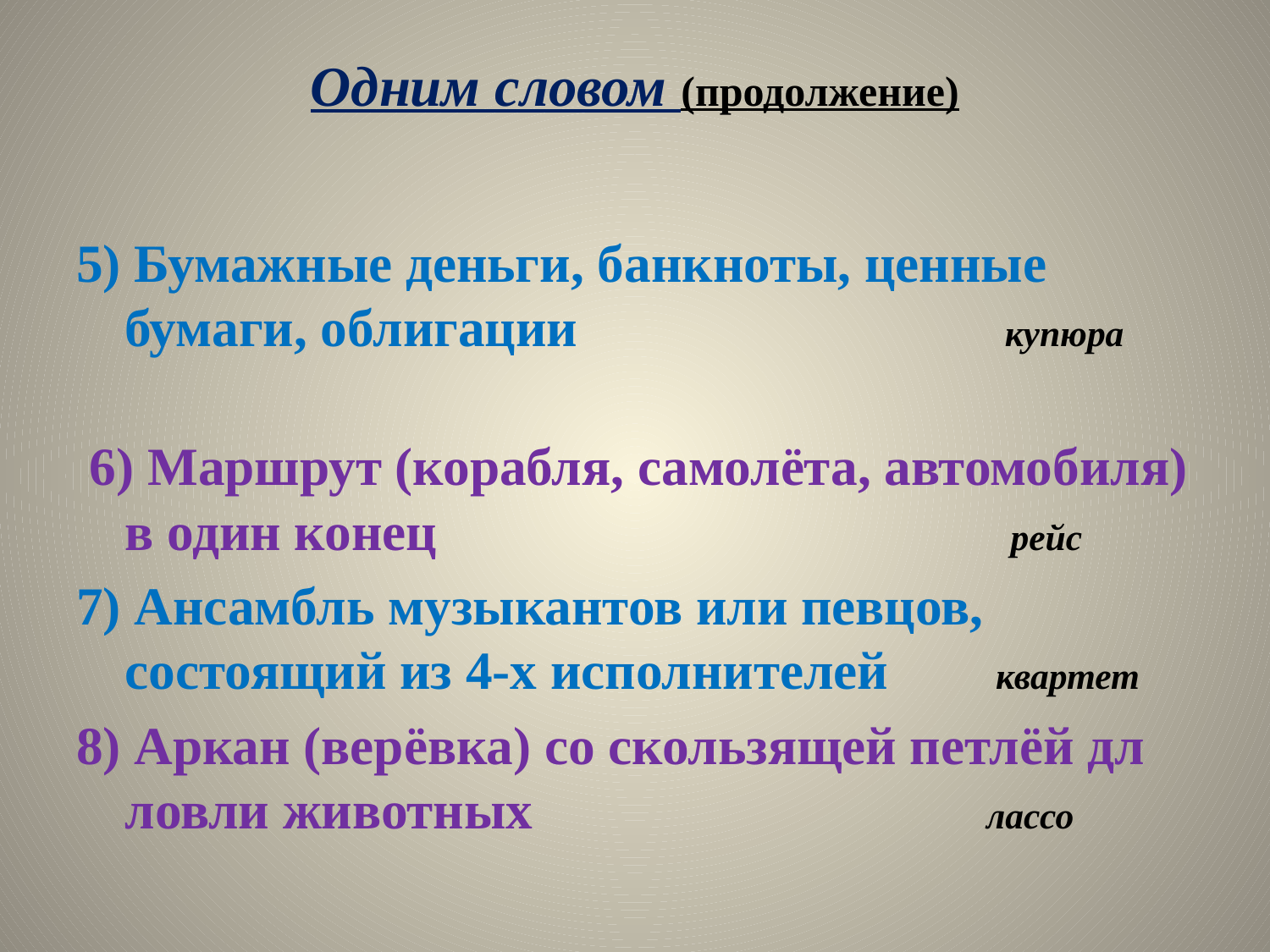

# Одним словом (продолжение)
5) Бумажные деньги, банкноты, ценные бумаги, облигации                                купюра
 6) Маршрут (корабля, самолёта, автомобиля) в один конец                                           рейс
7) Ансамбль музыкантов или певцов, состоящий из 4-х исполнителей        квартет
8) Аркан (верёвка) со скользящей петлёй дл ловли животных                                  лассо